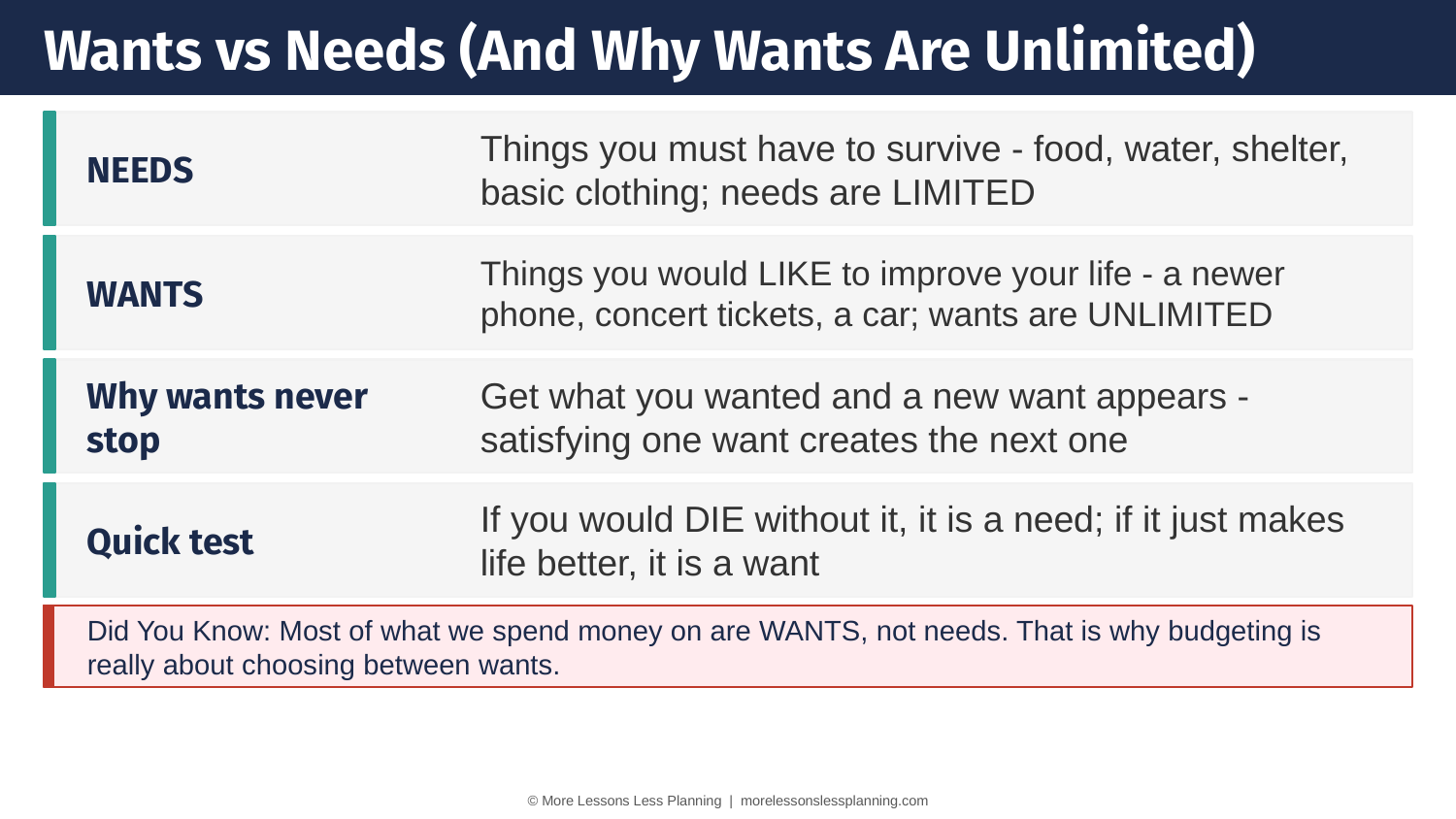

Wants vs Needs (And Why Wants Are Unlimited)

NEEDS
Things you must have to survive - food, water, shelter, basic clothing; needs are LIMITED

WANTS
Things you would LIKE to improve your life - a newer phone, concert tickets, a car; wants are UNLIMITED

Why wants never stop
Get what you wanted and a new want appears - satisfying one want creates the next one

Quick test
If you would DIE without it, it is a need; if it just makes life better, it is a want

Did You Know: Most of what we spend money on are WANTS, not needs. That is why budgeting is really about choosing between wants.
© More Lessons Less Planning  |  morelessonslessplanning.com